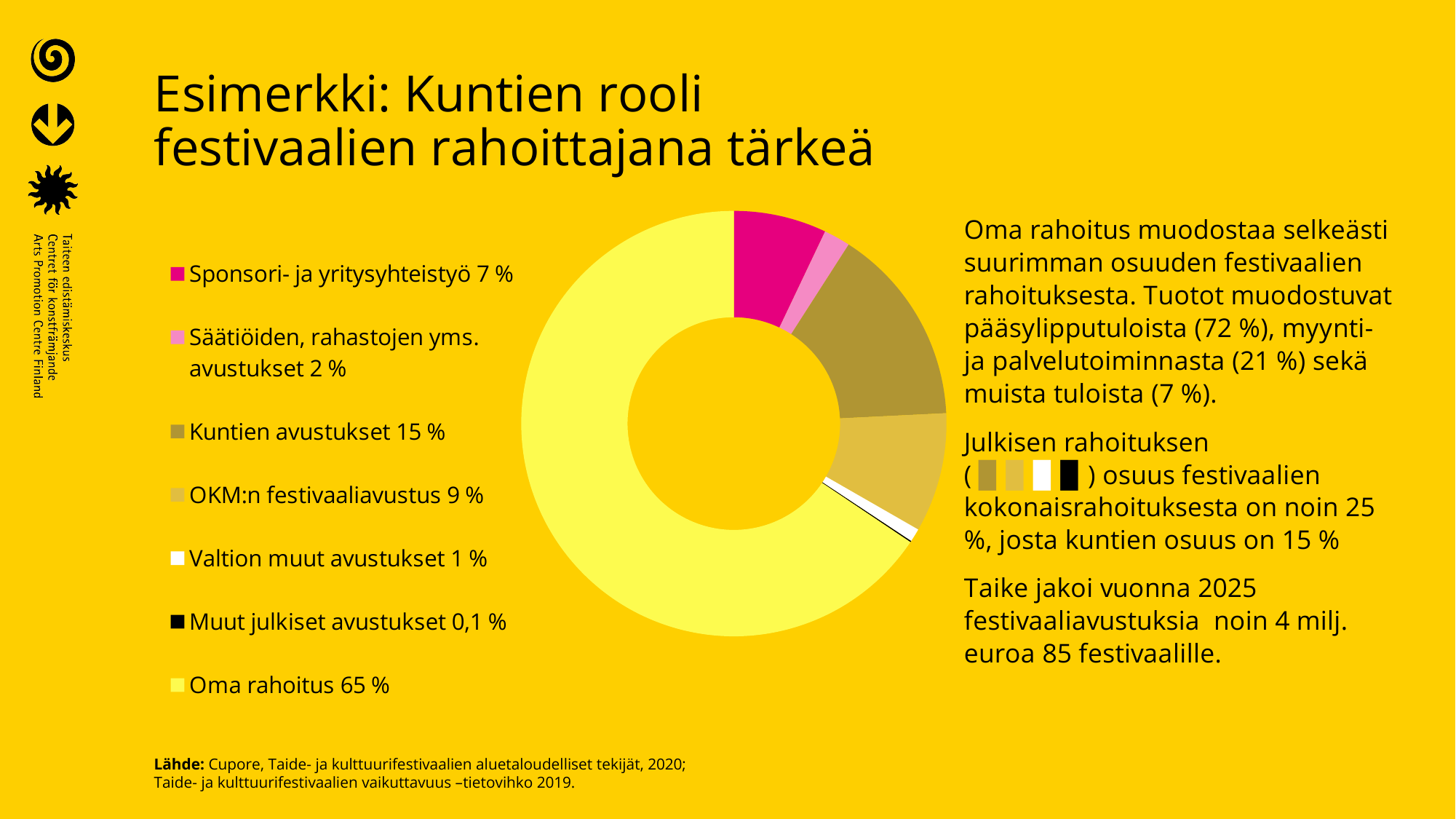

# Esimerkki: Kuntien rooli festivaalien rahoittajana tärkeä

### Chart

| Category | Sales |
|---|---|
| Sponsori- ja yritysyhteistyö 7 % | 7.0 |
| Säätiöiden, rahastojen yms. avustukset 2 % | 2.0 |
| Kuntien avustukset 15 % | 15.0 |
| OKM:n festivaaliavustus 9 % | 9.0 |
| Valtion muut avustukset 1 % | 1.0 |
| Muut julkiset avustukset 0,1 % | 0.1 |
| Oma rahoitus 65 % | 65.0 |
Lähde: Cupore, Taide- ja kulttuurifestivaalien aluetaloudelliset tekijät, 2020;
Taide- ja kulttuurifestivaalien vaikuttavuus –tietovihko 2019.